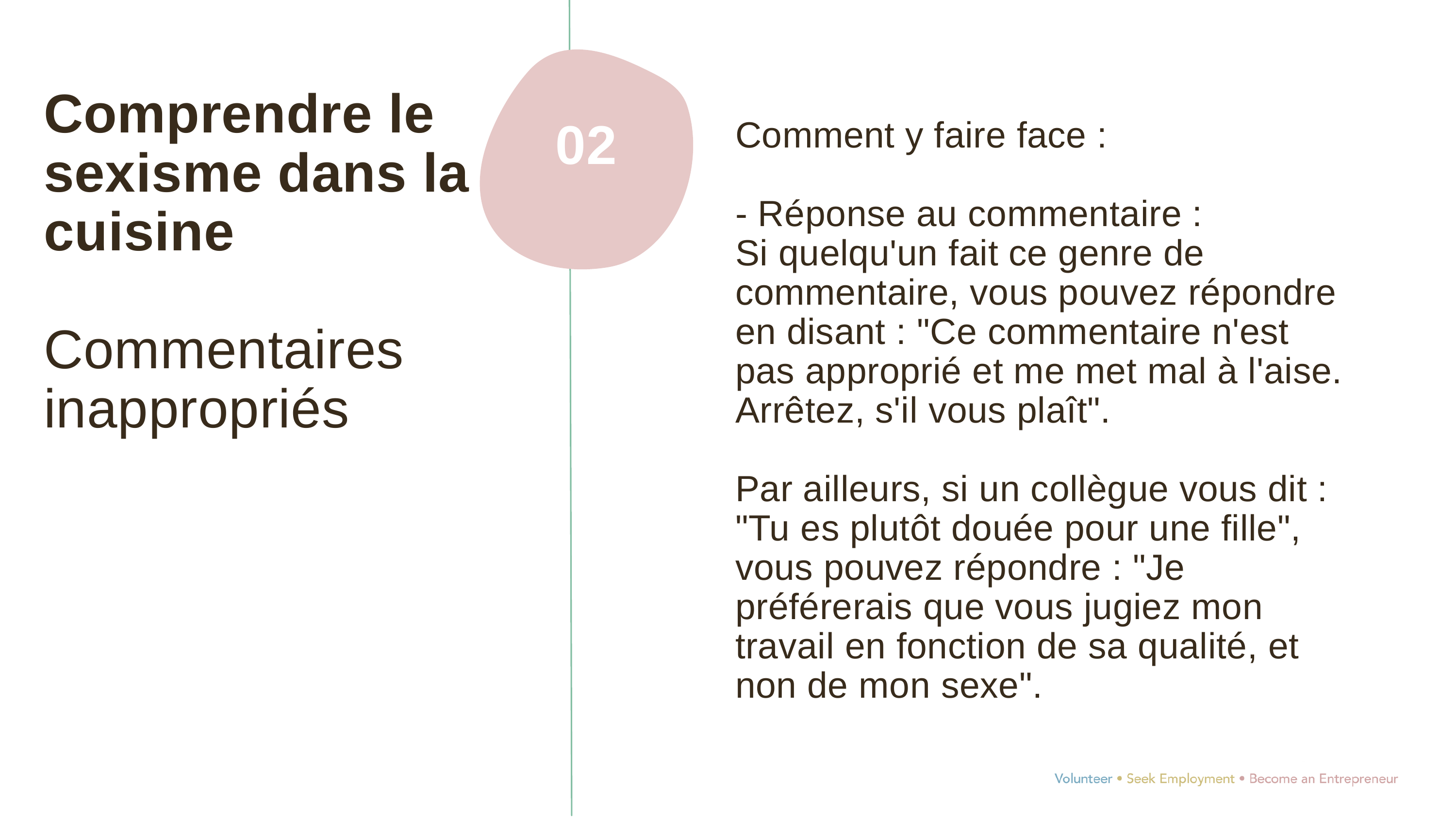

Comprendre le sexisme dans la cuisine

Commentaires inappropriés
Comment y faire face :

- Réponse au commentaire :
Si quelqu'un fait ce genre de commentaire, vous pouvez répondre en disant : "Ce commentaire n'est pas approprié et me met mal à l'aise. Arrêtez, s'il vous plaît".

Par ailleurs, si un collègue vous dit : "Tu es plutôt douée pour une fille", vous pouvez répondre : "Je préférerais que vous jugiez mon travail en fonction de sa qualité, et non de mon sexe".

02